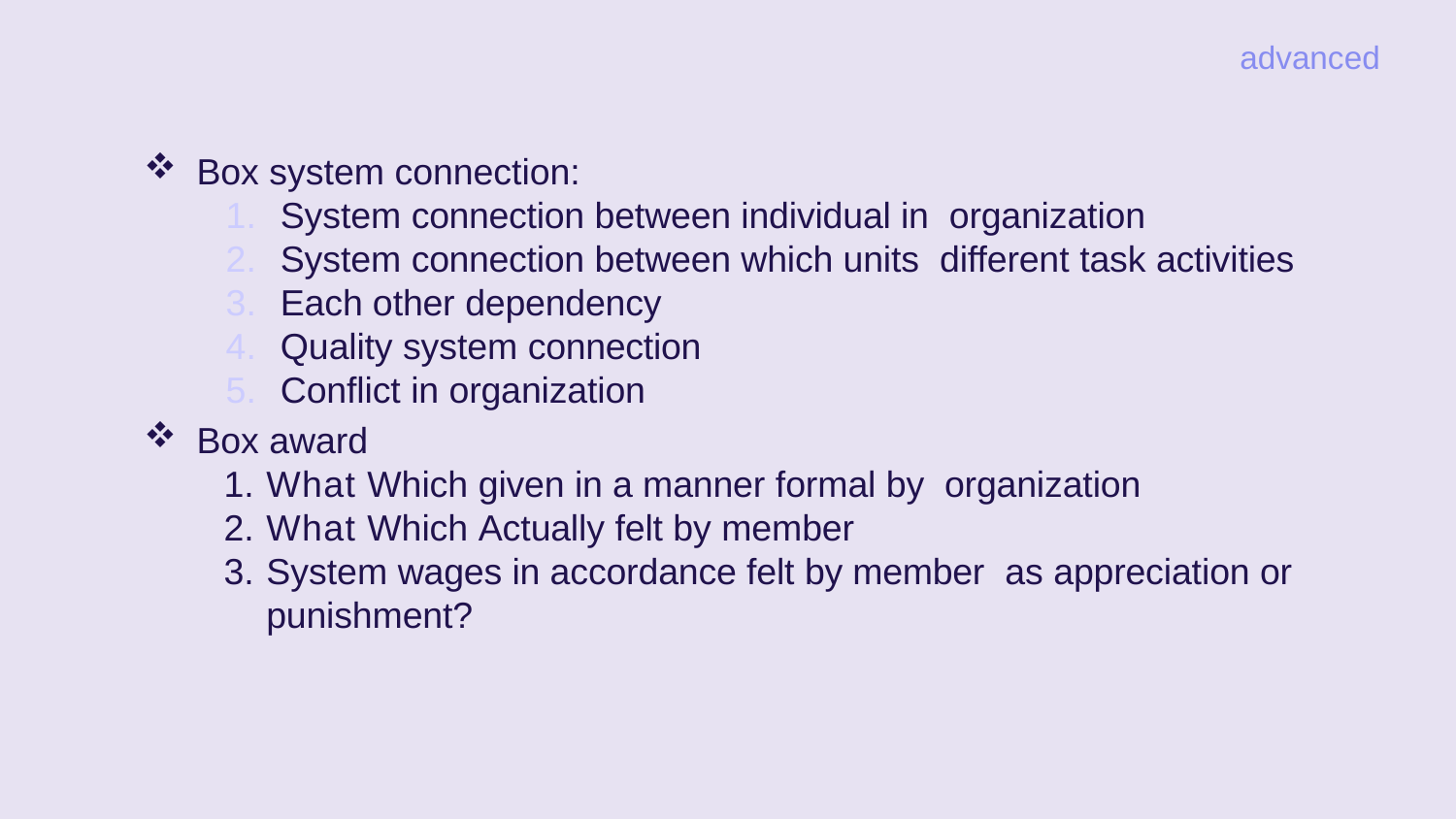

# advanced
Box system connection:
System connection between individual in  organization
System connection between which units  different task activities
Each other dependency
Quality system connection
Conflict in organization
Box award
What Which given in a manner formal by  organization
What Which Actually felt by member
System wages in accordance felt by member  as appreciation or punishment?